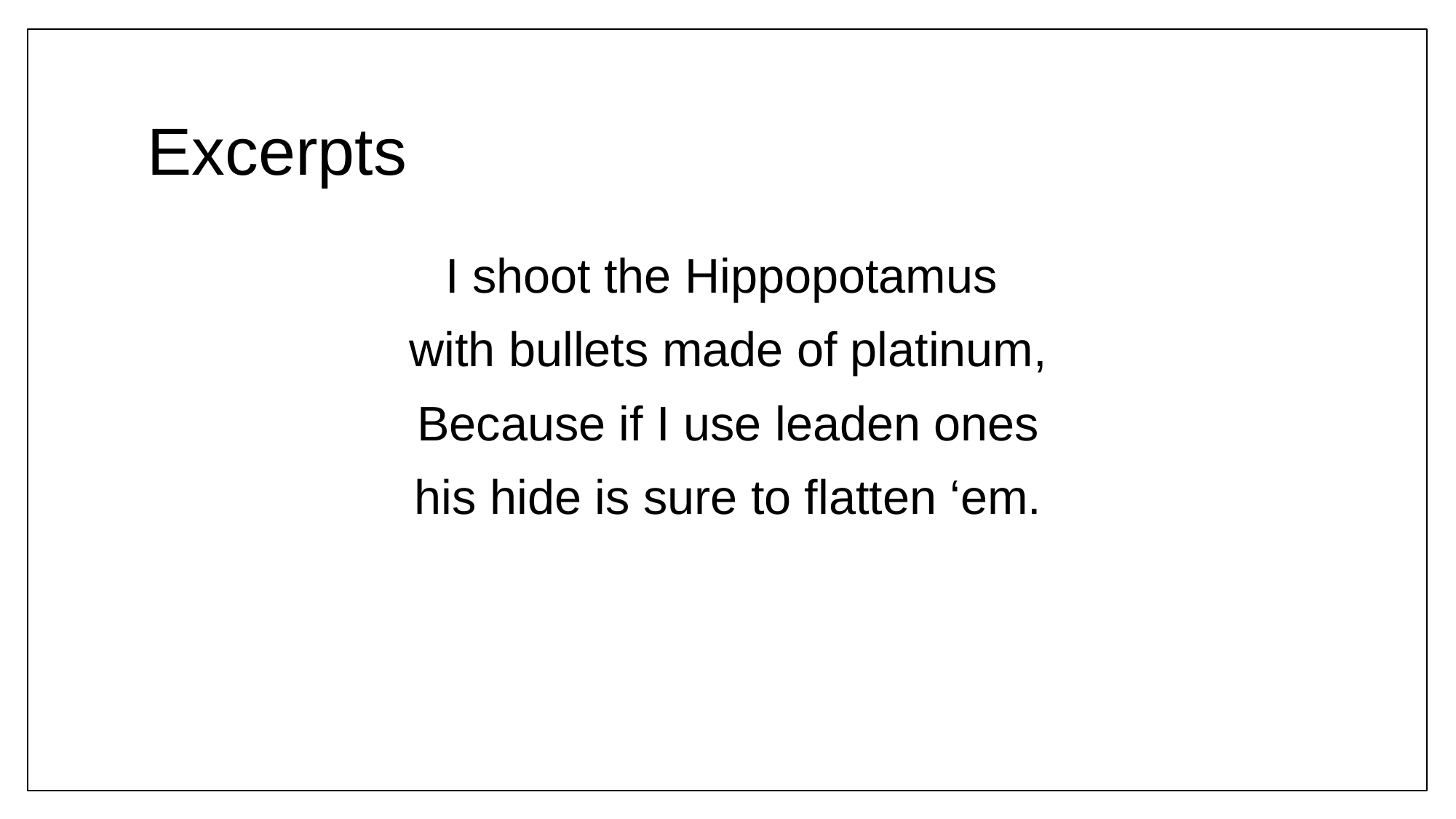

# Excerpts
I shoot the Hippopotamus
with bullets made of platinum,
Because if I use leaden ones
his hide is sure to flatten ‘em.